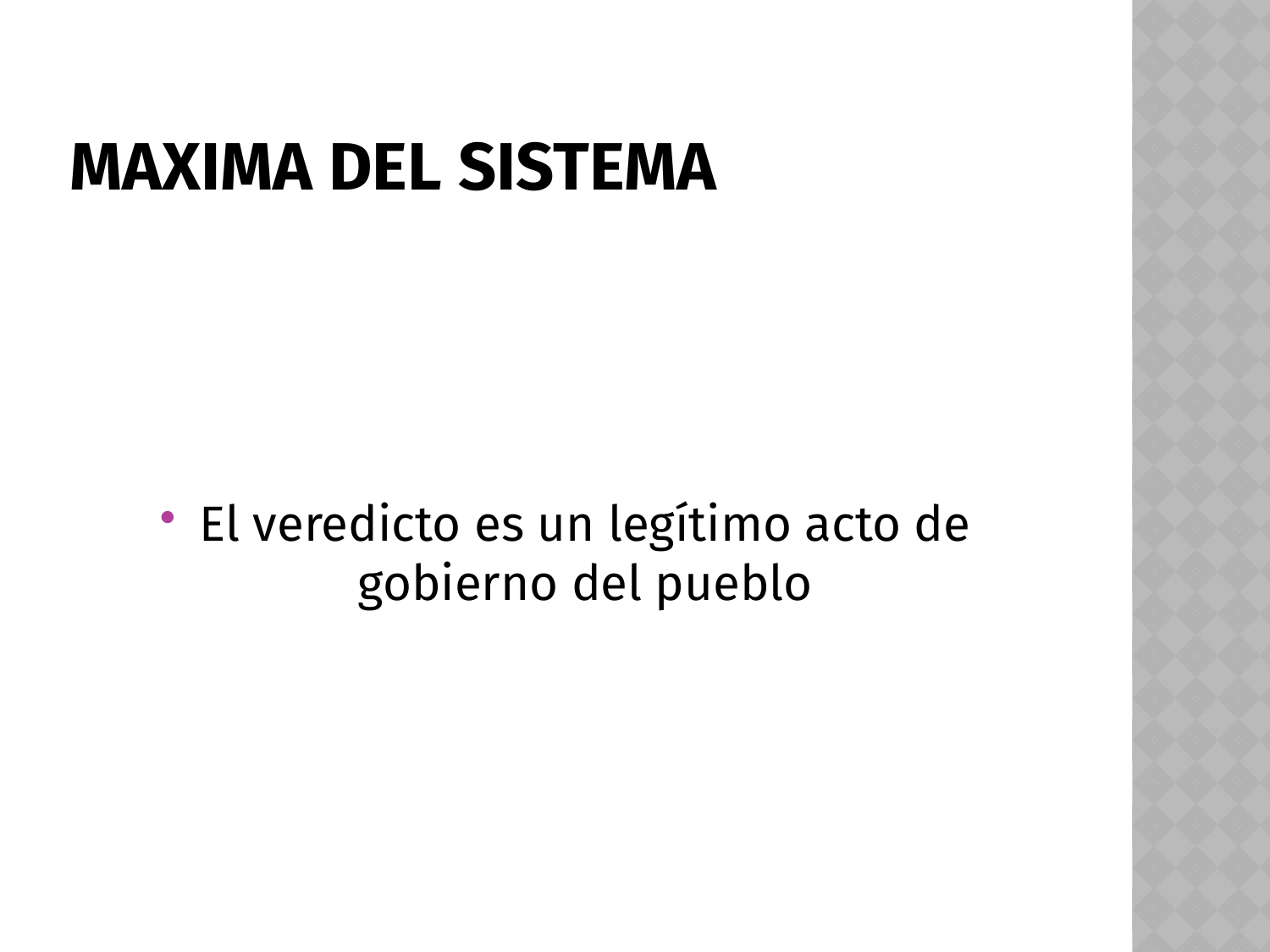

# MAXIMA DEL SISTEMA

El veredicto es un legítimo acto de gobierno del pueblo